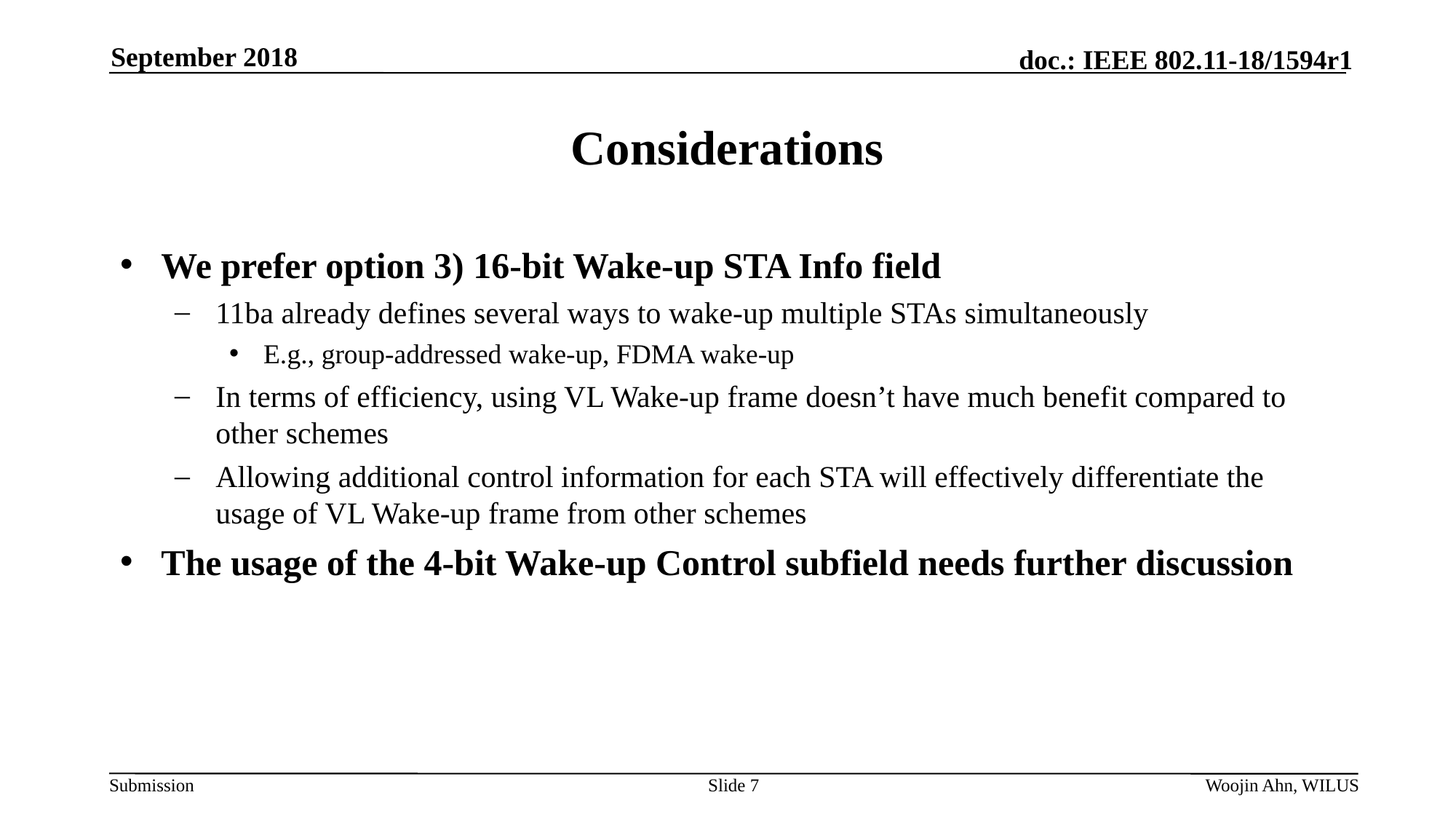

September 2018
# Considerations
We prefer option 3) 16-bit Wake-up STA Info field
11ba already defines several ways to wake-up multiple STAs simultaneously
E.g., group-addressed wake-up, FDMA wake-up
In terms of efficiency, using VL Wake-up frame doesn’t have much benefit compared to other schemes
Allowing additional control information for each STA will effectively differentiate the usage of VL Wake-up frame from other schemes
The usage of the 4-bit Wake-up Control subfield needs further discussion

Slide 7
Woojin Ahn, WILUS